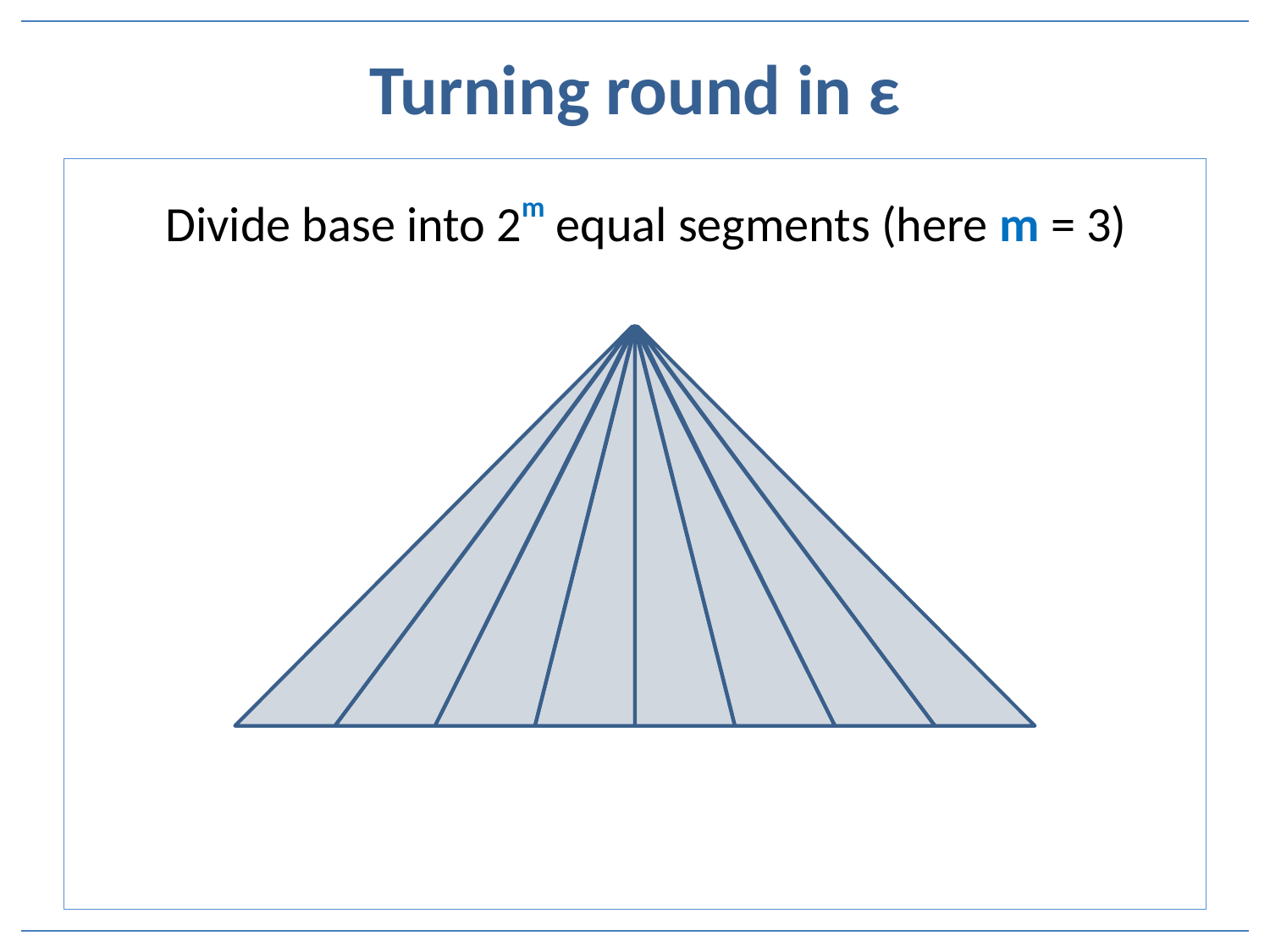

# Turning round in ε
Divide base into 2m equal segments (here m = 3)